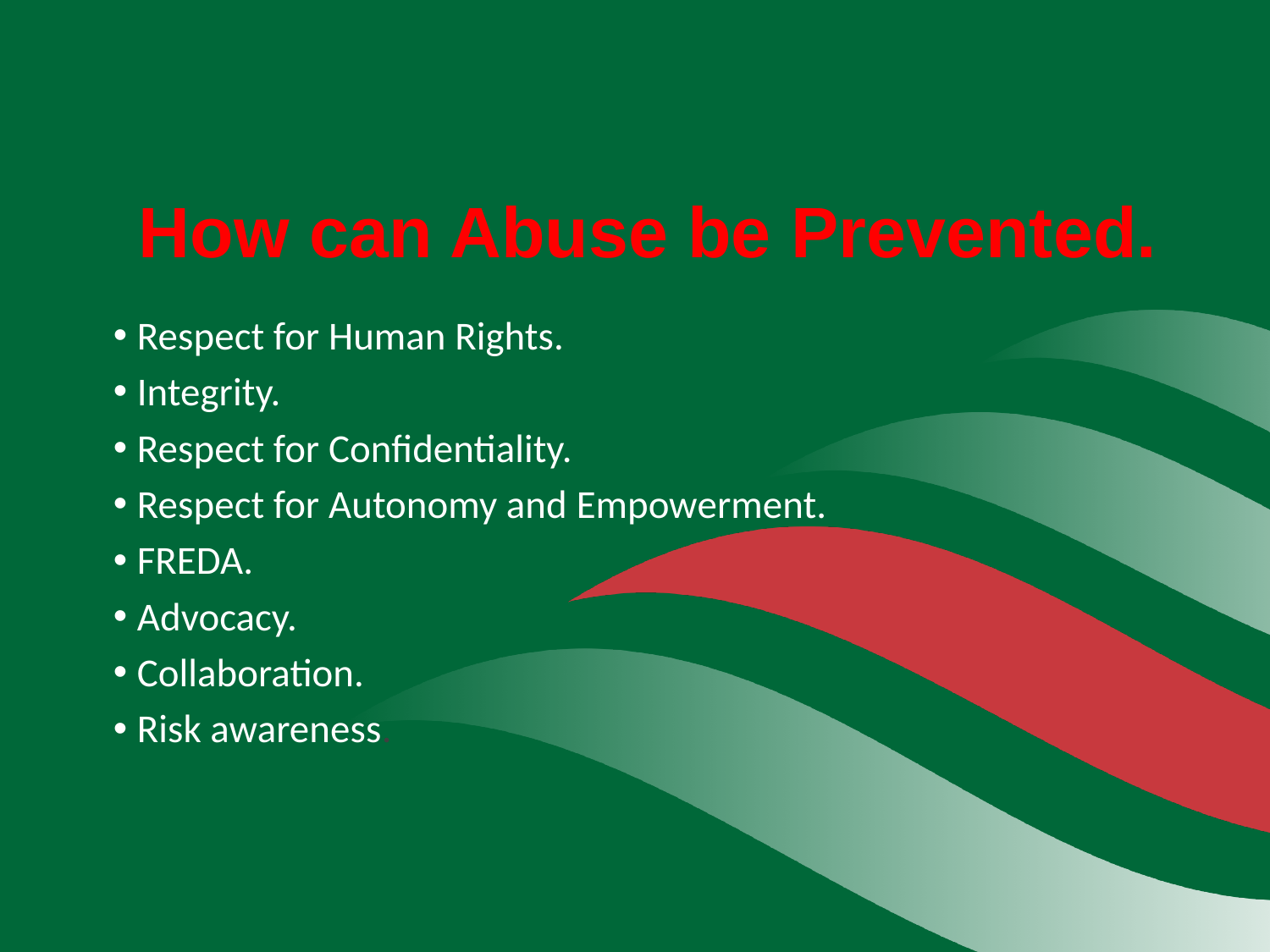

# How can Abuse be Prevented.
Respect for Human Rights.
Integrity.
Respect for Confidentiality.
Respect for Autonomy and Empowerment.
FREDA.
Advocacy.
Collaboration.
Risk awareness.